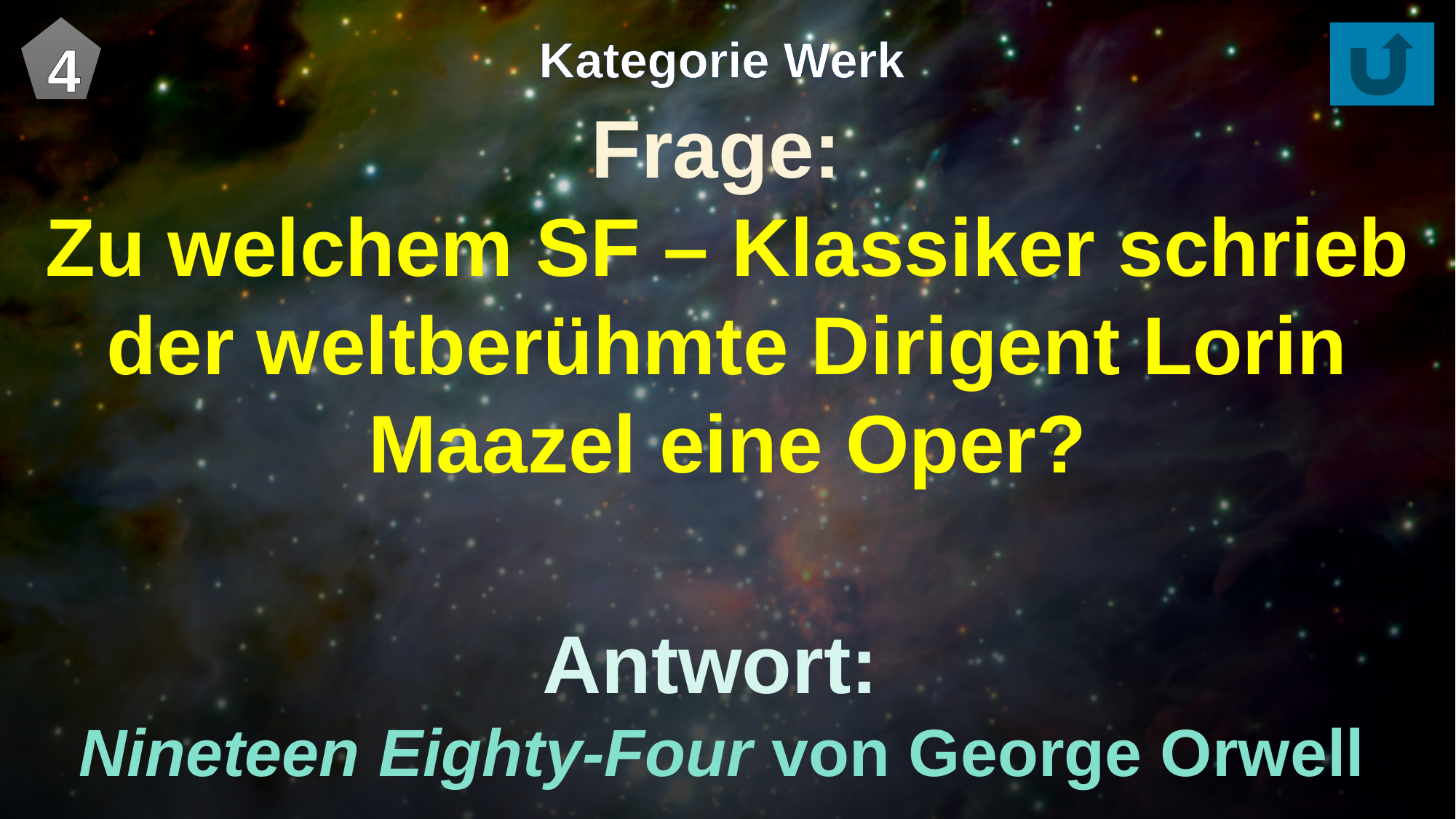

4
Kategorie Werk

Frage:
Zu welchem SF – Klassiker schrieb der weltberühmte Dirigent Lorin Maazel eine Oper?
Antwort:
Nineteen Eighty-Four von George Orwell